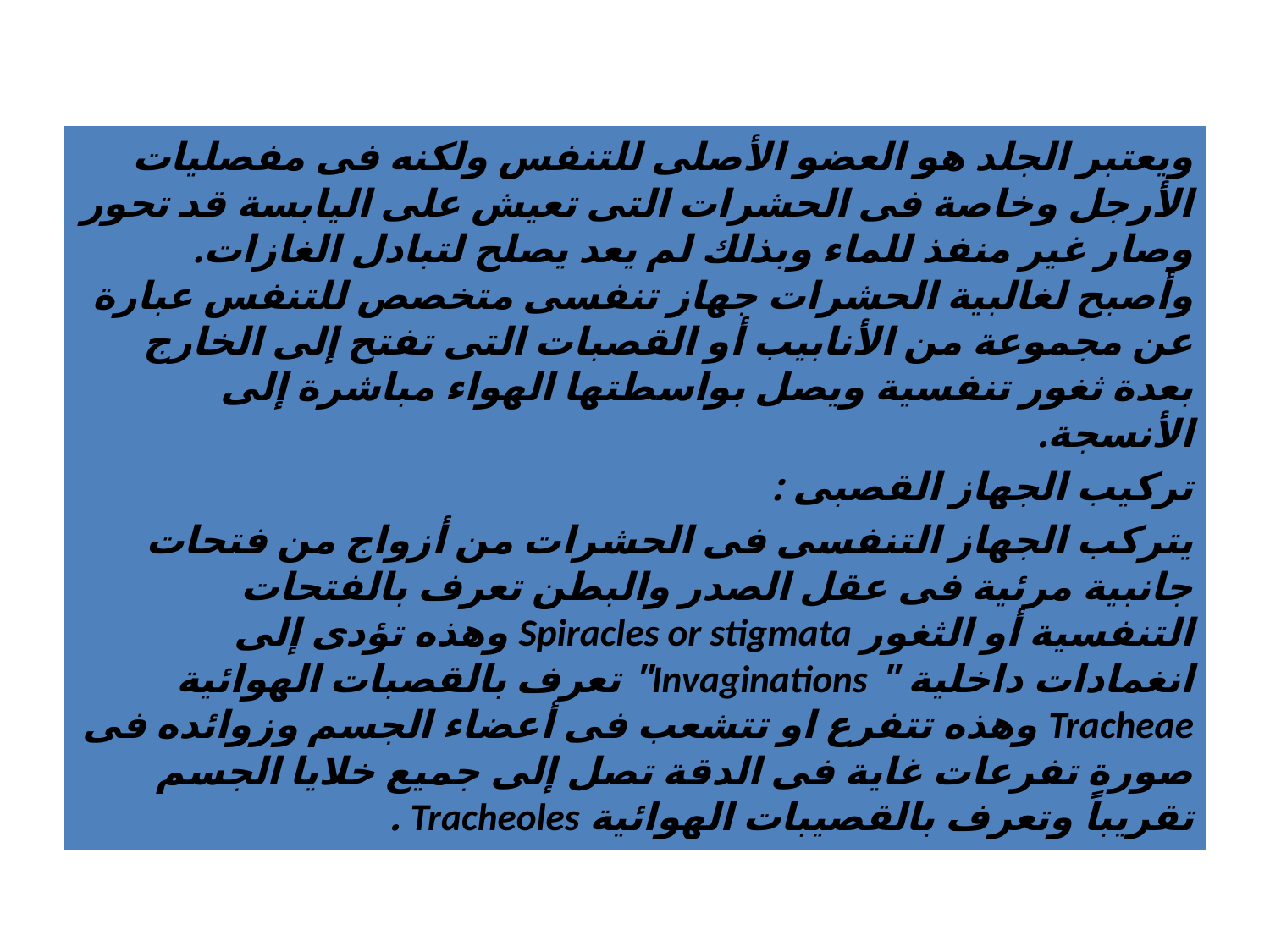

#
ويعتبر الجلد هو العضو الأصلى للتنفس ولكنه فى مفصليات الأرجل وخاصة فى الحشرات التى تعيش على اليابسة قد تحور وصار غير منفذ للماء وبذلك لم يعد يصلح لتبادل الغازات. وأصبح لغالبية الحشرات جهاز تنفسى متخصص للتنفس عبارة عن مجموعة من الأنابيب أو القصبات التى تفتح إلى الخارج بعدة ثغور تنفسية ويصل بواسطتها الهواء مباشرة إلى الأنسجة.
تركيب الجهاز القصبى :
يتركب الجهاز التنفسى فى الحشرات من أزواج من فتحات جانبية مرئية فى عقل الصدر والبطن تعرف بالفتحات التنفسية أو الثغور Spiracles or stigmata وهذه تؤدى إلى انغمادات داخلية " Invaginations" تعرف بالقصبات الهوائية Tracheae وهذه تتفرع او تتشعب فى أعضاء الجسم وزوائده فى صورة تفرعات غاية فى الدقة تصل إلى جميع خلايا الجسم تقريباً وتعرف بالقصيبات الهوائية Tracheoles .